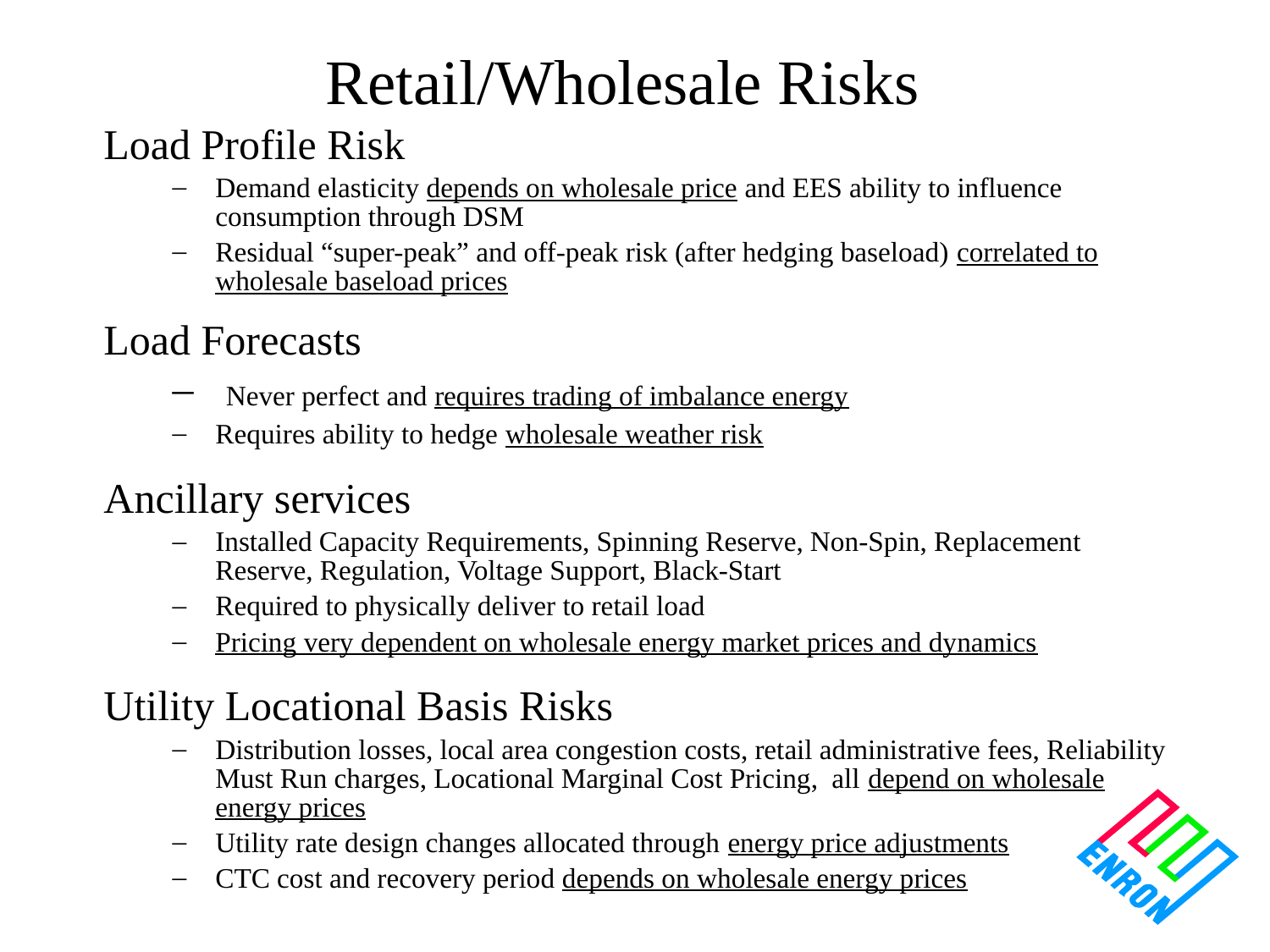

# Retail/Wholesale Risks
Load Profile Risk
Demand elasticity depends on wholesale price and EES ability to influence consumption through DSM
Residual “super-peak” and off-peak risk (after hedging baseload) correlated to wholesale baseload prices

Load Forecasts
 Never perfect and requires trading of imbalance energy
Requires ability to hedge wholesale weather risk

Ancillary services
Installed Capacity Requirements, Spinning Reserve, Non-Spin, Replacement Reserve, Regulation, Voltage Support, Black-Start
Required to physically deliver to retail load
Pricing very dependent on wholesale energy market prices and dynamics

Utility Locational Basis Risks
Distribution losses, local area congestion costs, retail administrative fees, Reliability Must Run charges, Locational Marginal Cost Pricing,  all depend on wholesale energy prices
Utility rate design changes allocated through energy price adjustments
CTC cost and recovery period depends on wholesale energy prices